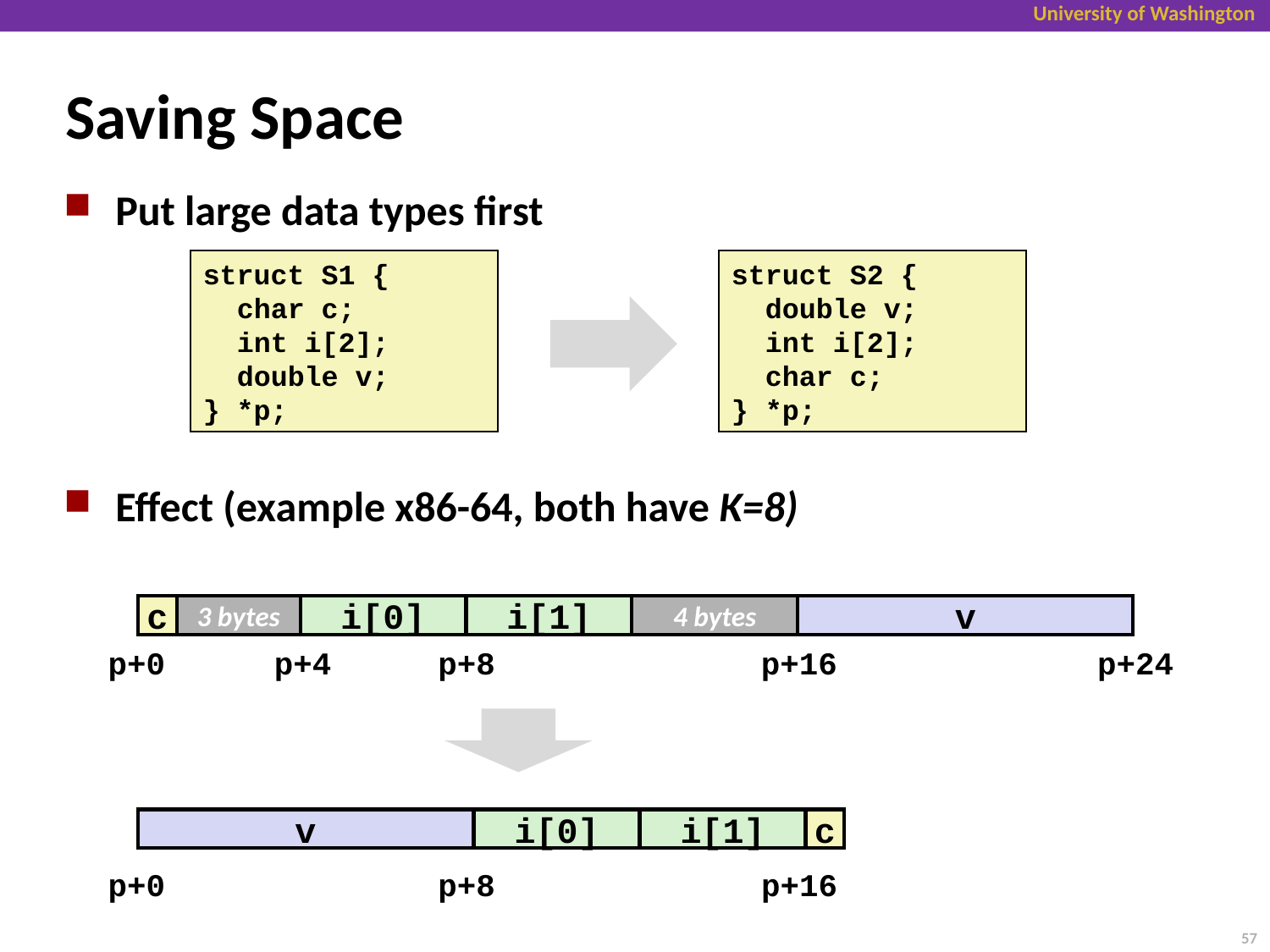

# Saving Space
Put large data types first

Effect (example x86-64, both have K=8)

struct S2 {
  double v;
  int i[2];
  char c;
} *p;
struct S1 {
  char c;
  int i[2];
  double v;
} *p;

c
3 bytes
i[0]
i[1]
4 bytes
v
p+0
p+4
p+8
p+16
p+24

v
i[0]
i[1]
c
p+0
p+8
p+16
57